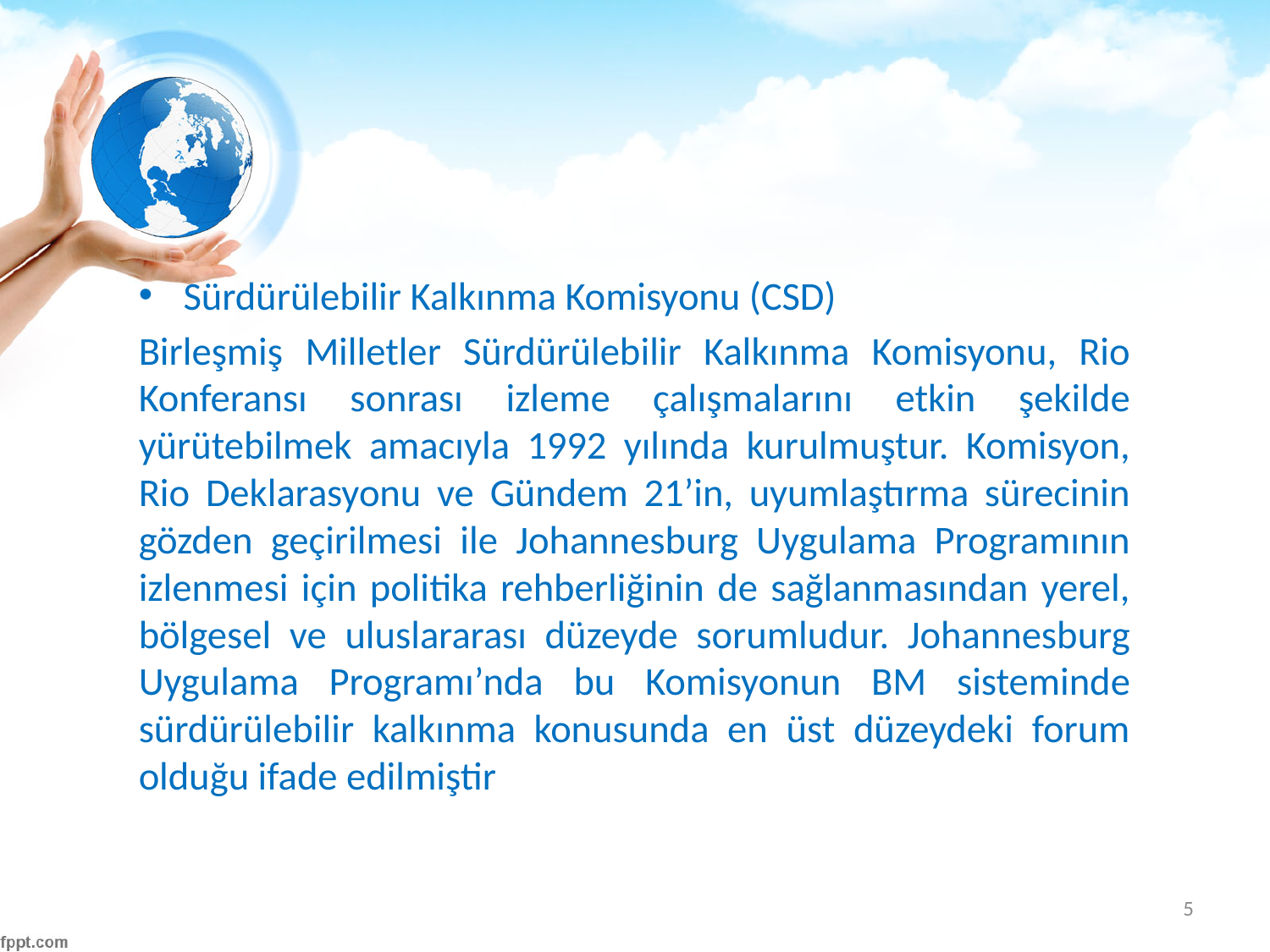

#
Sürdürülebilir Kalkınma Komisyonu (CSD)
Birleşmiş Milletler Sürdürülebilir Kalkınma Komisyonu, Rio Konferansı sonrası izleme çalışmalarını etkin şekilde yürütebilmek amacıyla 1992 yılında kurulmuştur. Komisyon, Rio Deklarasyonu ve Gündem 21’in, uyumlaştırma sürecinin gözden geçirilmesi ile Johannesburg Uygulama Programının izlenmesi için politika rehberliğinin de sağlanmasından yerel, bölgesel ve uluslararası düzeyde sorumludur. Johannesburg Uygulama Programı’nda bu Komisyonun BM sisteminde sürdürülebilir kalkınma konusunda en üst düzeydeki forum olduğu ifade edilmiştir
5